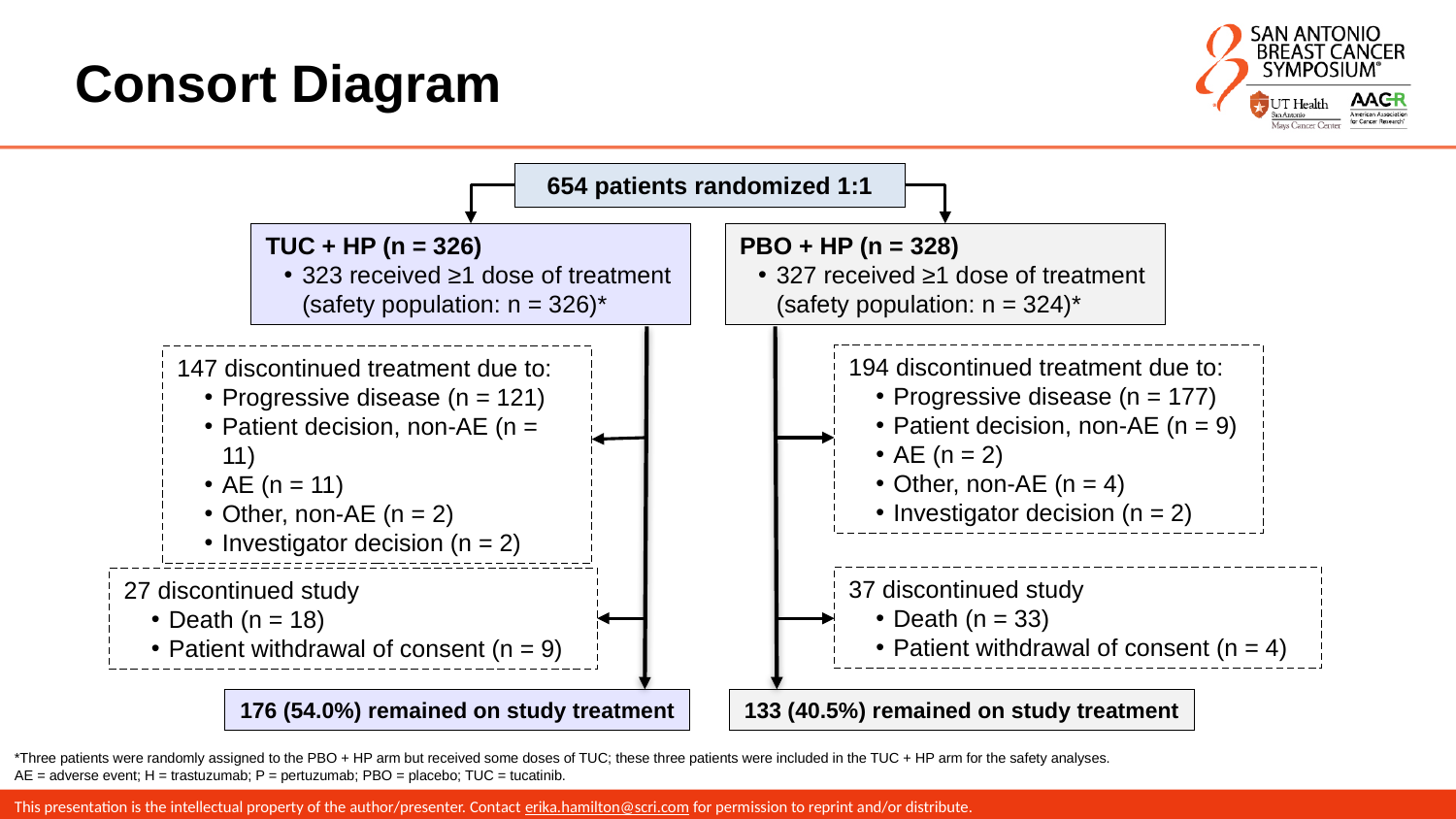

# Consort Diagram
654 patients randomized 1:1
TUC + HP (n = 326)
323 received ≥1 dose of treatment (safety population: n = 326)*
PBO + HP (n = 328)
327 received ≥1 dose of treatment (safety population: n = 324)*
194 discontinued treatment due to:
Progressive disease (n = 177)
Patient decision, non-AE (n = 9)
AE (n = 2)
Other, non-AE (n = 4)
Investigator decision (n = 2)
147 discontinued treatment due to:
Progressive disease (n = 121)
Patient decision, non-AE (n = 11)
AE (n = 11)
Other, non-AE (n = 2)
Investigator decision (n = 2)
37 discontinued study
Death (n = 33)
Patient withdrawal of consent (n = 4)
27 discontinued study
Death (n = 18)
Patient withdrawal of consent (n = 9)
176 (54.0%) remained on study treatment
133 (40.5%) remained on study treatment
*Three patients were randomly assigned to the PBO + HP arm but received some doses of TUC; these three patients were included in the TUC + HP arm for the safety analyses.
AE = adverse event; H = trastuzumab; P = pertuzumab; PBO = placebo; TUC = tucatinib.
This presentation is the intellectual property of the author/presenter. Contact erika.hamilton@scri.com for permission to reprint and/or distribute.